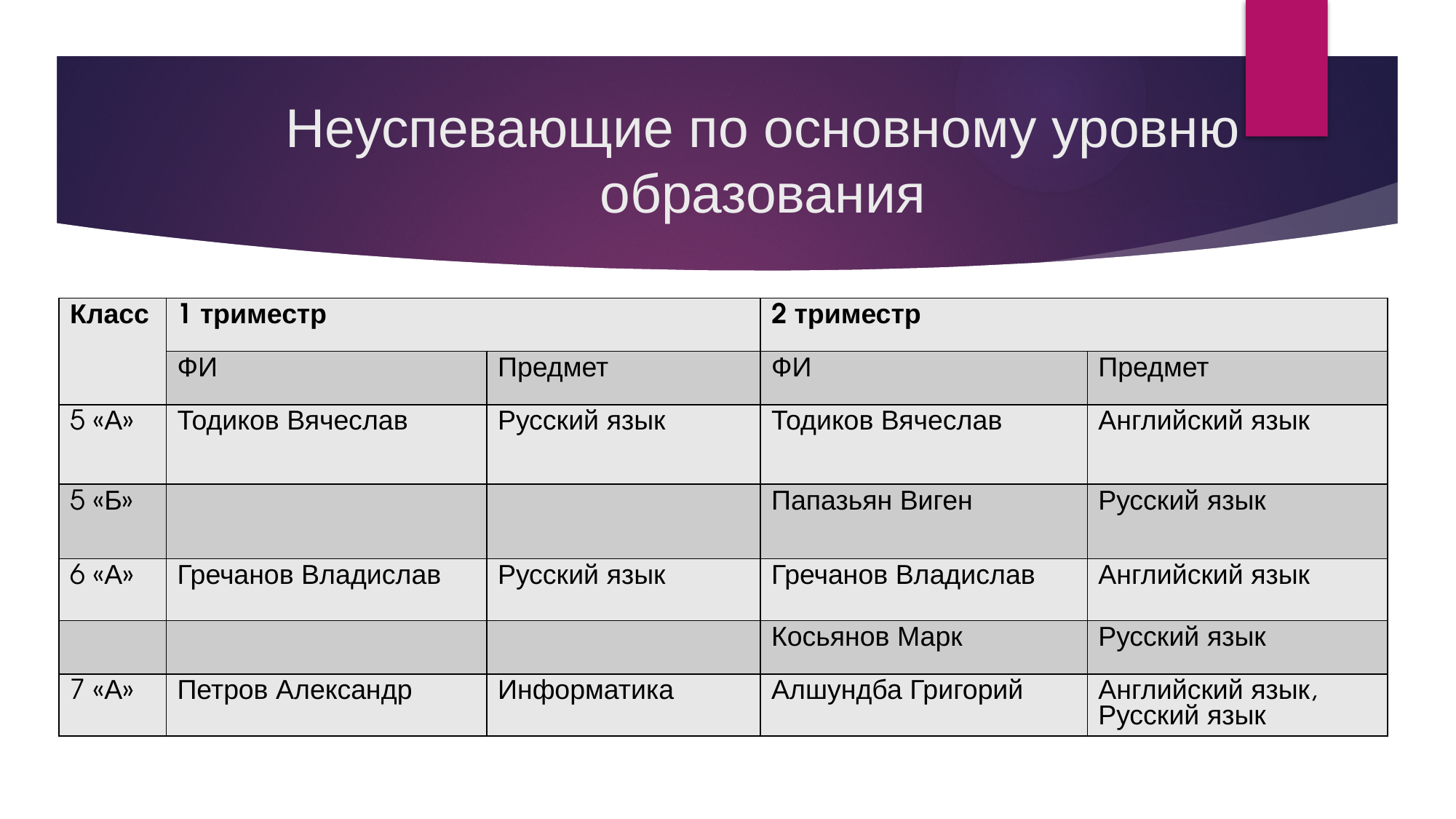

# Неуспевающие по основному уровню образования
| Класс | 1 триместр |  | 2 триместр |  |
| --- | --- | --- | --- | --- |
|  | ФИ | Предмет | ФИ | Предмет |
| 5 «А» | Тодиков Вячеслав | Русский язык | Тодиков Вячеслав | Английский язык |
| 5 «Б» |  |  | Папазьян Виген | Русский язык |
| 6 «А» | Гречанов Владислав | Русский язык | Гречанов Владислав | Английский язык |
|  |  |  | Косьянов Марк | Русский язык |
| 7 «А» | Петров Александр | Информатика | Алшундба Григорий | Английский язык, Русский язык |